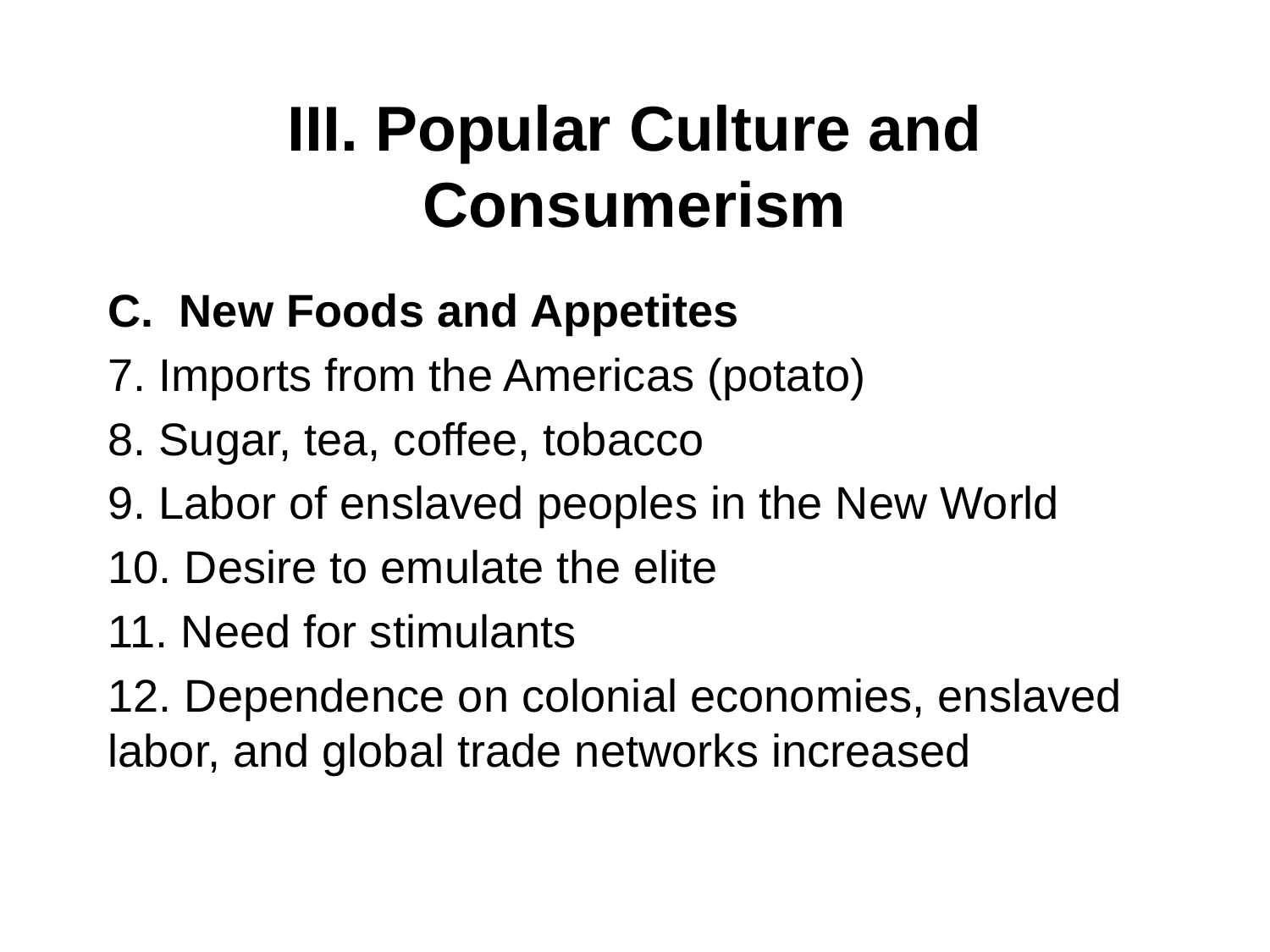

# III. Popular Culture and Consumerism
New Foods and Appetites
7. Imports from the Americas (potato)
8. Sugar, tea, coffee, tobacco
9. Labor of enslaved peoples in the New World
10. Desire to emulate the elite
11. Need for stimulants
12. Dependence on colonial economies, enslaved labor, and global trade networks increased